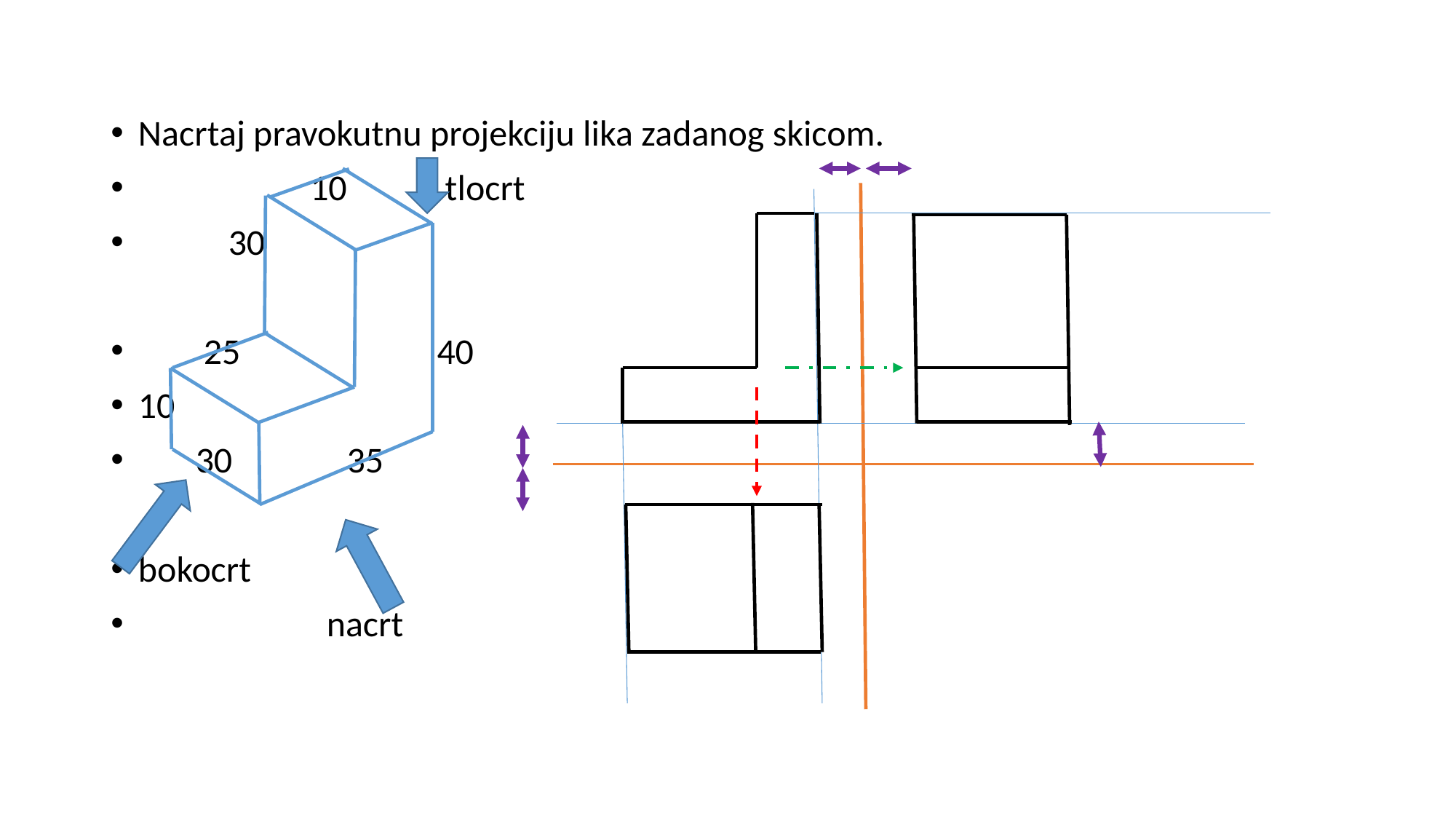

#
Nacrtaj pravokutnu projekciju lika zadanog skicom.
                     10            tlocrt
           30

        25                        40
10
       30              35

bokocrt
                       nacrt